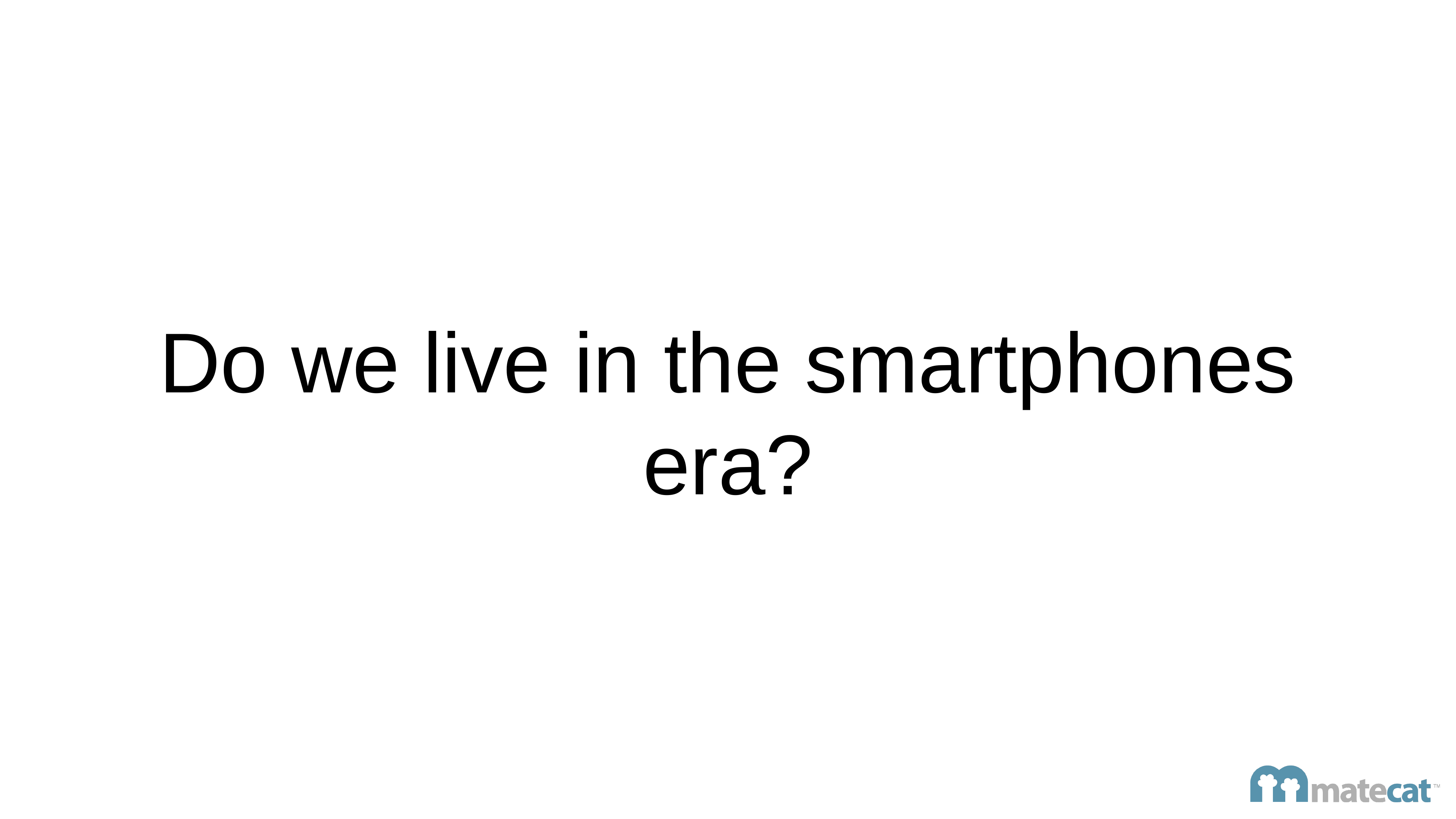

# Do we live in the smartphones era?